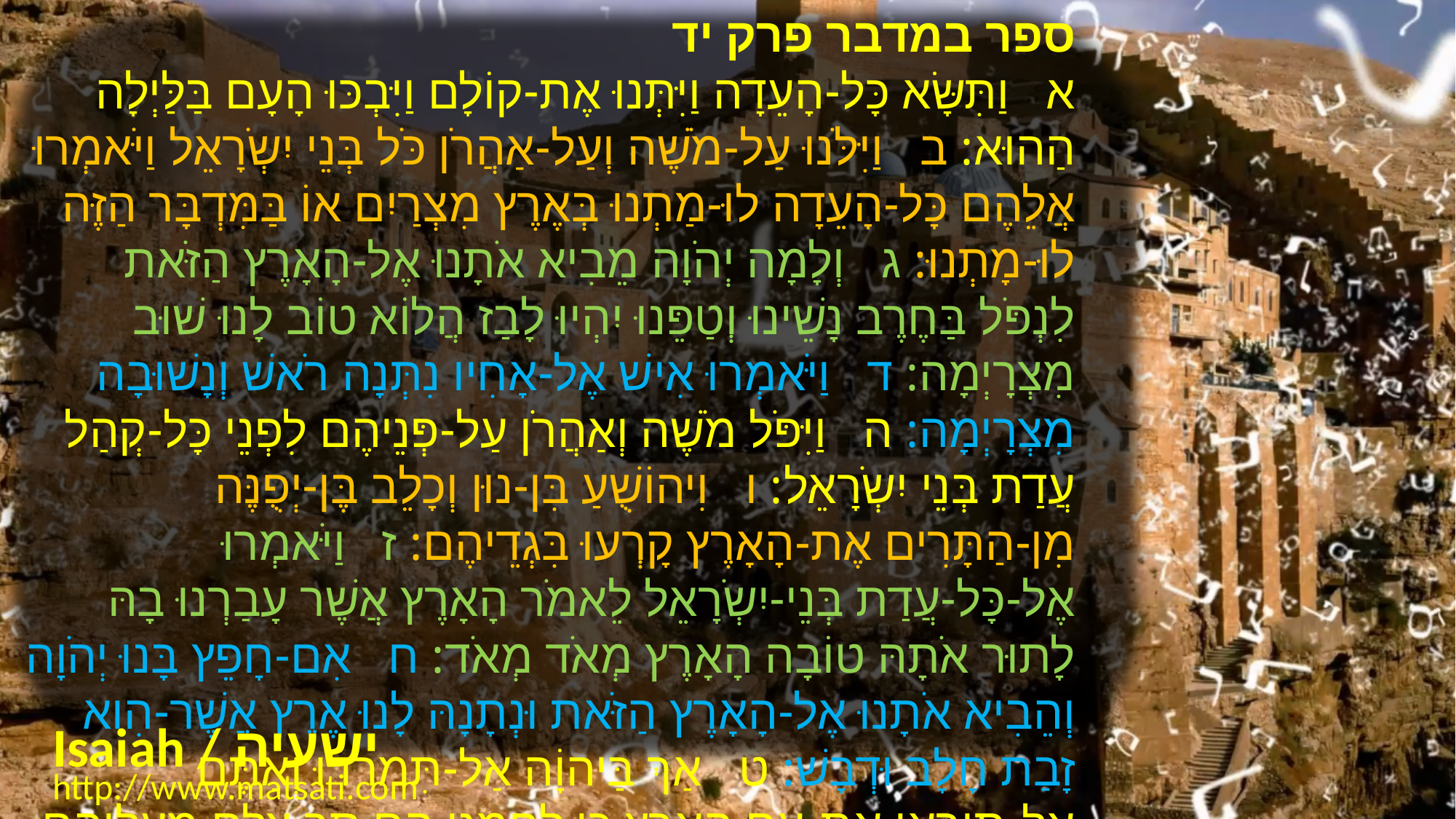

﻿ספר במדבר פרק יד
א   וַתִּשָּׂא כָּל-הָעֵדָה וַיִּתְּנוּ אֶת-קוֹלָם וַיִּבְכּוּ הָעָם בַּלַּיְלָה הַהוּא: ב   וַיִּלֹּנוּ עַל-מֹשֶׁה וְעַל-אַהֲרֹן כֹּל בְּנֵי יִשְֹרָאֵל וַיֹּאמְרוּ אֲלֵהֶם כָּל-הָעֵדָה לוּ-מַתְנוּ בְּאֶרֶץ מִצְרַיִם אוֹ בַּמִּדְבָּר הַזֶּה לוּ-מָתְנוּ: ג   וְלָמָה יְהֹוָה מֵבִיא אֹתָנוּ אֶל-הָאָרֶץ הַזֹּאת לִנְפֹּל בַּחֶרֶב נָשֵׁינוּ וְטַפֵּנוּ יִהְיוּ לָבַז הֲלוֹא טוֹב לָנוּ שׁוּב מִצְרָיְמָה: ד   וַיֹּאמְרוּ אִישׁ אֶל-אָחִיו נִתְּנָה רֹאשׁ וְנָשׁוּבָה מִצְרָיְמָה: ה   וַיִּפֹּל מֹשֶׁה וְאַהֲרֹן עַל-פְּנֵיהֶם לִפְנֵי כָּל-קְהַל עֲדַת בְּנֵי יִשְֹרָאֵל: ו   וִיהוֹשֻׁעַ בִּן-נוּן וְכָלֵב בֶּן-יְפֻנֶּה מִן-הַתָּרִים אֶת-הָאָרֶץ קָרְעוּ בִּגְדֵיהֶם: ז   וַיֹּאמְרוּ אֶל-כָּל-עֲדַת בְּנֵי-יִשְֹרָאֵל לֵאמֹר הָאָרֶץ אֲשֶׁר עָבַרְנוּ בָהּ לָתוּר אֹתָהּ טוֹבָה הָאָרֶץ מְאֹד מְאֹד: ח   אִם-חָפֵץ בָּנוּ יְהֹוָה וְהֵבִיא אֹתָנוּ אֶל-הָאָרֶץ הַזֹּאת וּנְתָנָהּ לָנוּ אֶרֶץ אֲשֶׁר-הִוא זָבַת חָלָב וּדְבָשׁ: ט   אַךְ בַּיהוָֹה אַל-תִּמְרֹדוּ וְאַתֶּם אַל-תִּירְאוּ אֶת-עַם הָאָרֶץ כִּי לַחְמֵנוּ הֵם סָר צִלָּם מֵעֲלֵיהֶם וַיהוָֹה אִתָּנוּ אַל-תִּירָאֻם:

Isaiah / ישעיה
http://www.matsati.com